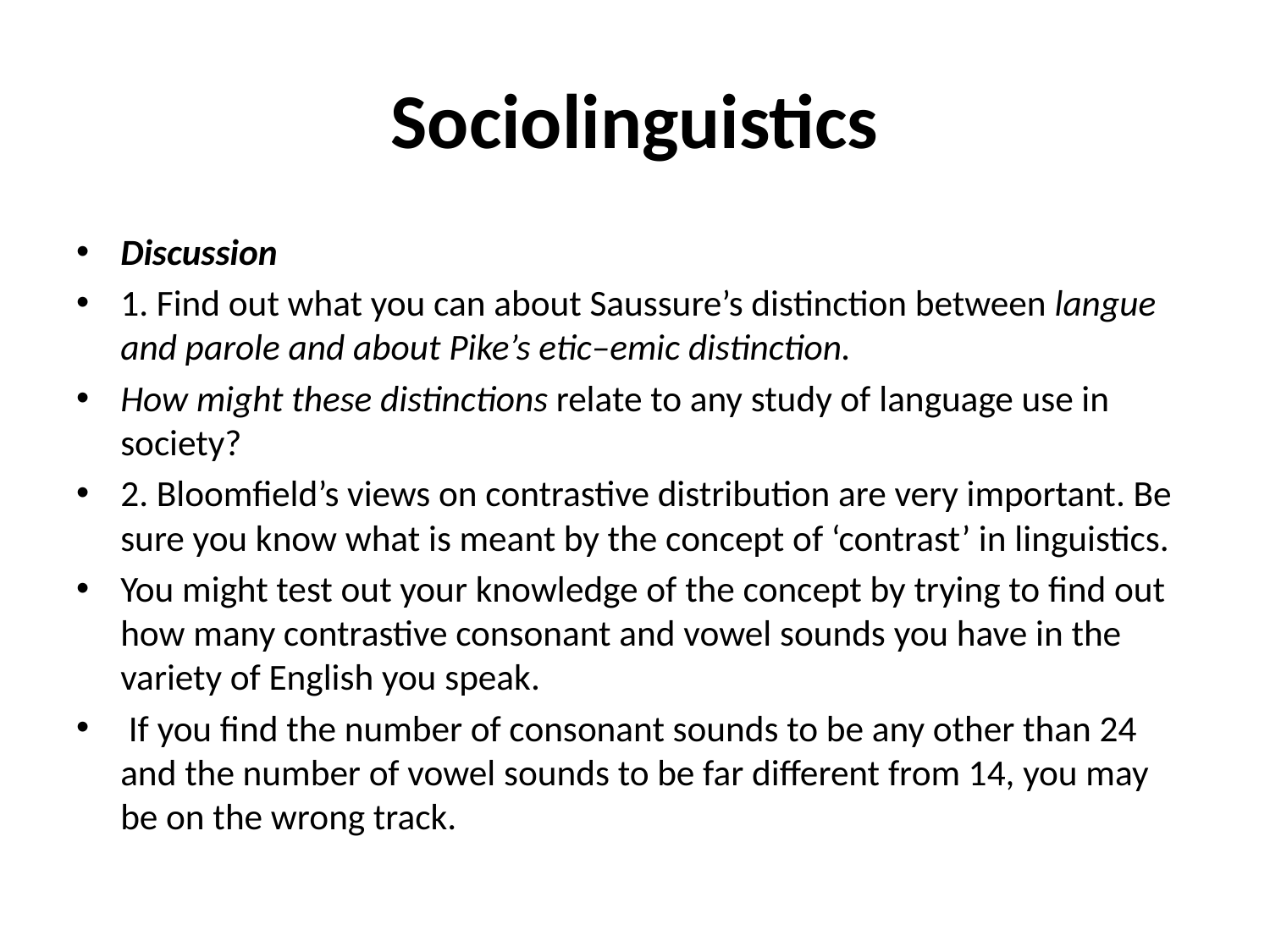

# Sociolinguistics
Discussion
1. Find out what you can about Saussure’s distinction between langue and parole and about Pike’s etic–emic distinction.
How might these distinctions relate to any study of language use in society?
2. Bloomfield’s views on contrastive distribution are very important. Be sure you know what is meant by the concept of ‘contrast’ in linguistics.
You might test out your knowledge of the concept by trying to find out how many contrastive consonant and vowel sounds you have in the variety of English you speak.
 If you find the number of consonant sounds to be any other than 24 and the number of vowel sounds to be far different from 14, you may be on the wrong track.